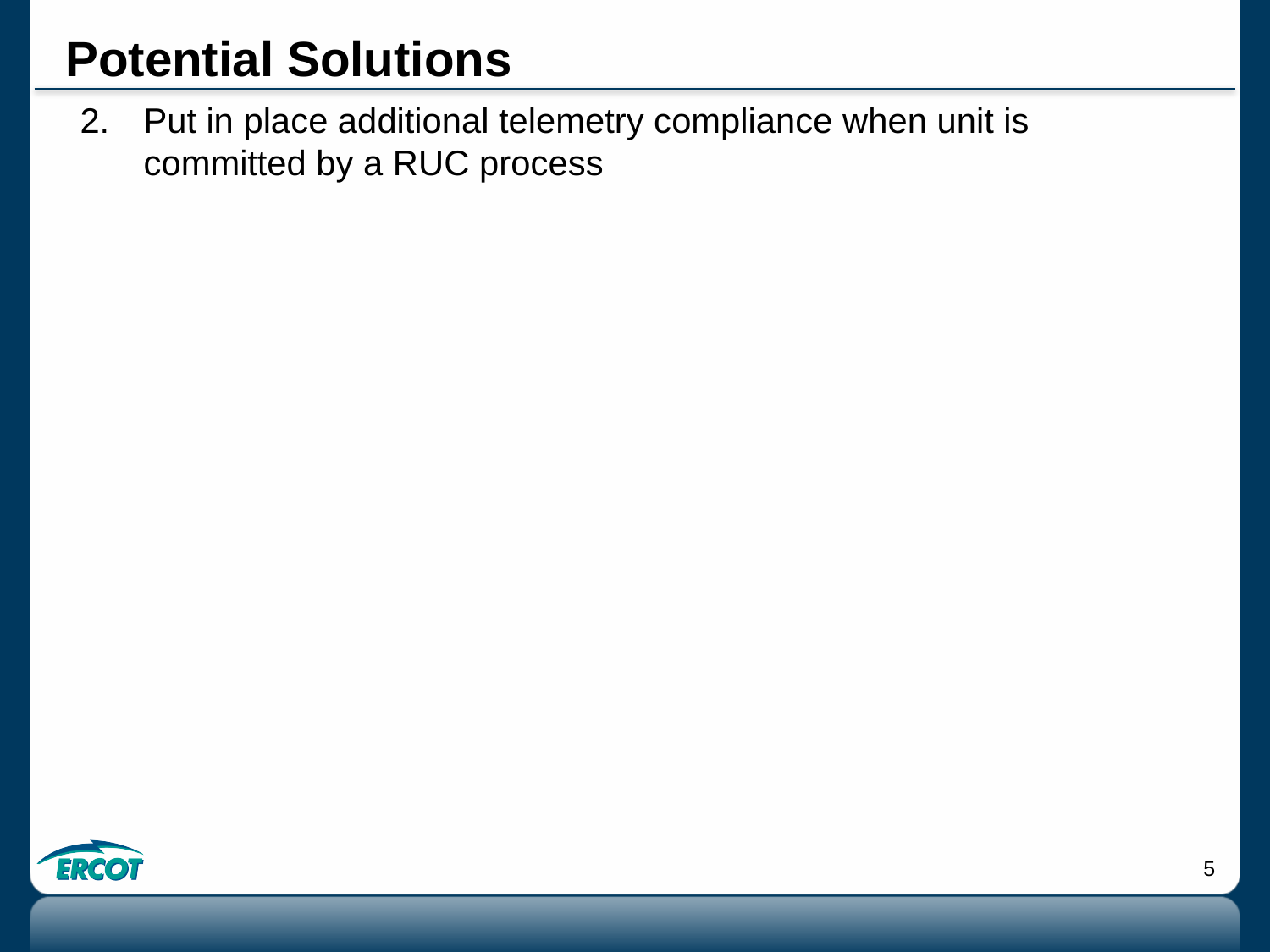

# Potential Solutions
Put in place additional telemetry compliance when unit is committed by a RUC process